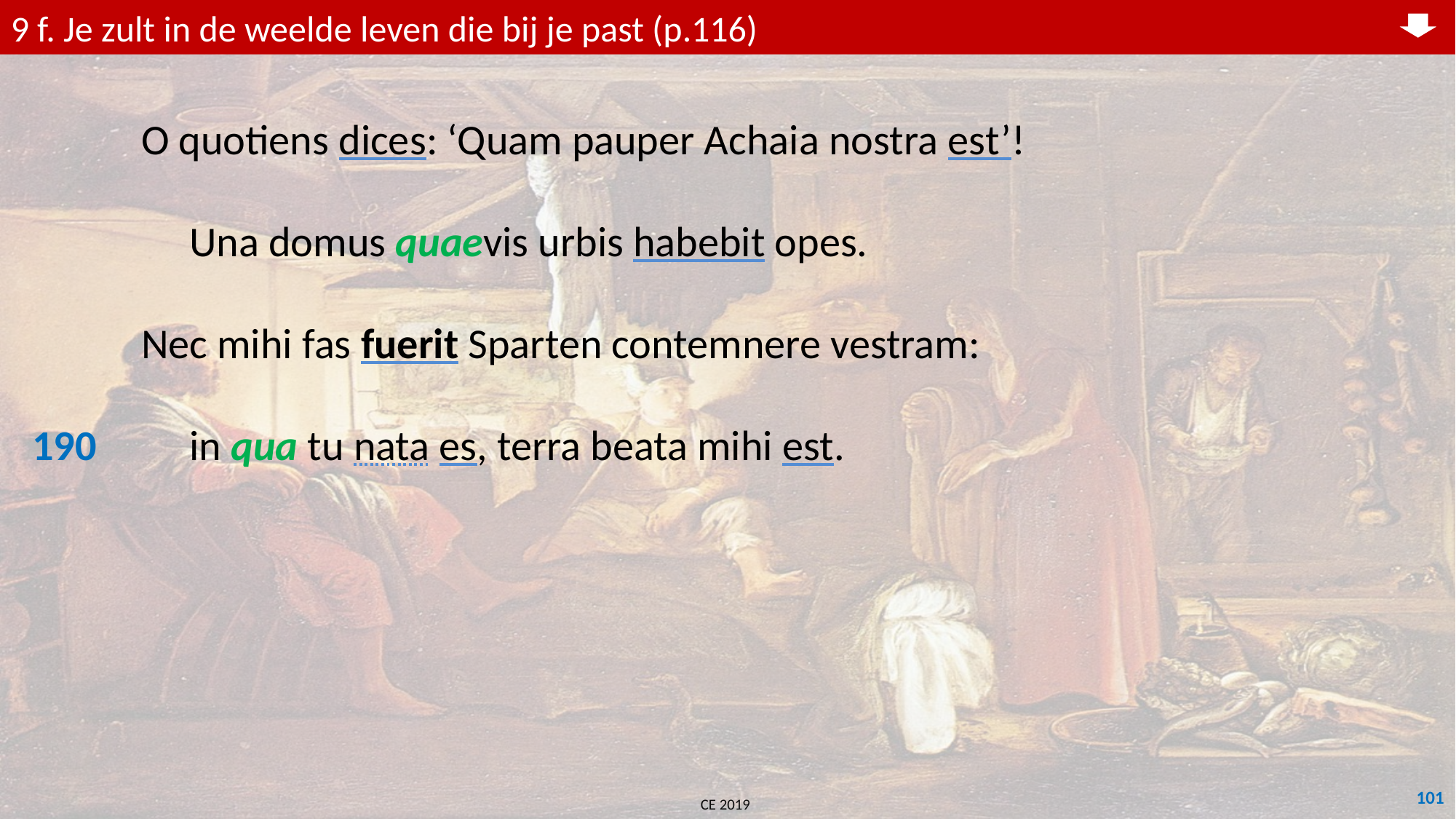

9 f. Je zult in de weelde leven die bij je past (p.116)

	O quotiens dices: ‘Quam pauper Achaia nostra est’!
	     Una domus quaevis urbis habebit opes.
	Nec mihi fas fuerit Sparten contemnere vestram:
190	     in qua tu nata es, terra beata mihi est.
101
CE 2019